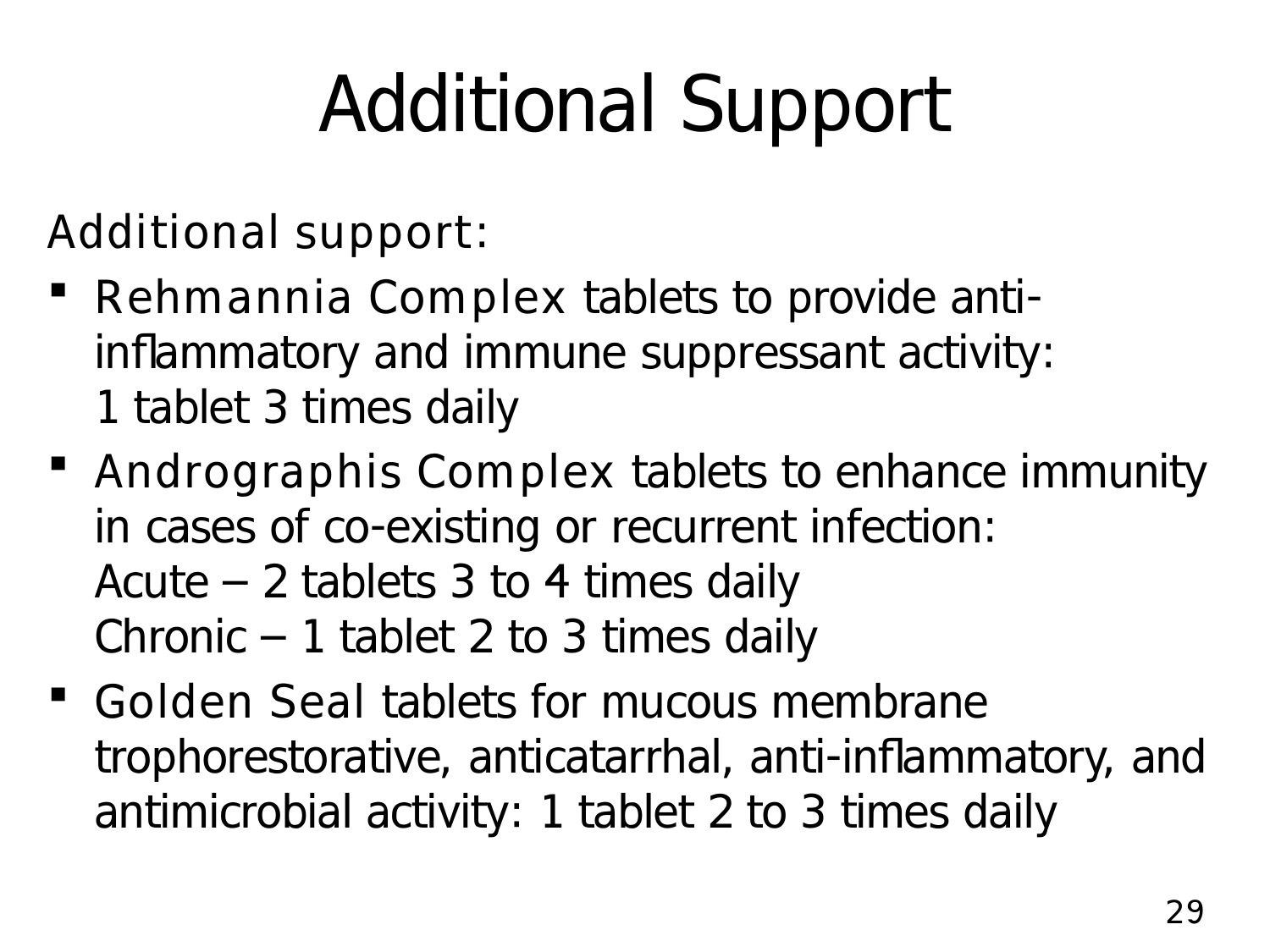

# Additional Support
Additional support:
Rehmannia Complex tablets to provide anti-inflammatory and immune suppressant activity:
1 tablet 3 times daily
Andrographis Complex tablets to enhance immunity in cases of co-existing or recurrent infection:
	Acute – 2 tablets 3 to 4 times daily
	Chronic – 1 tablet 2 to 3 times daily
Golden Seal tablets for mucous membrane trophorestorative, anticatarrhal, anti-inflammatory, and antimicrobial activity: 1 tablet 2 to 3 times daily

29